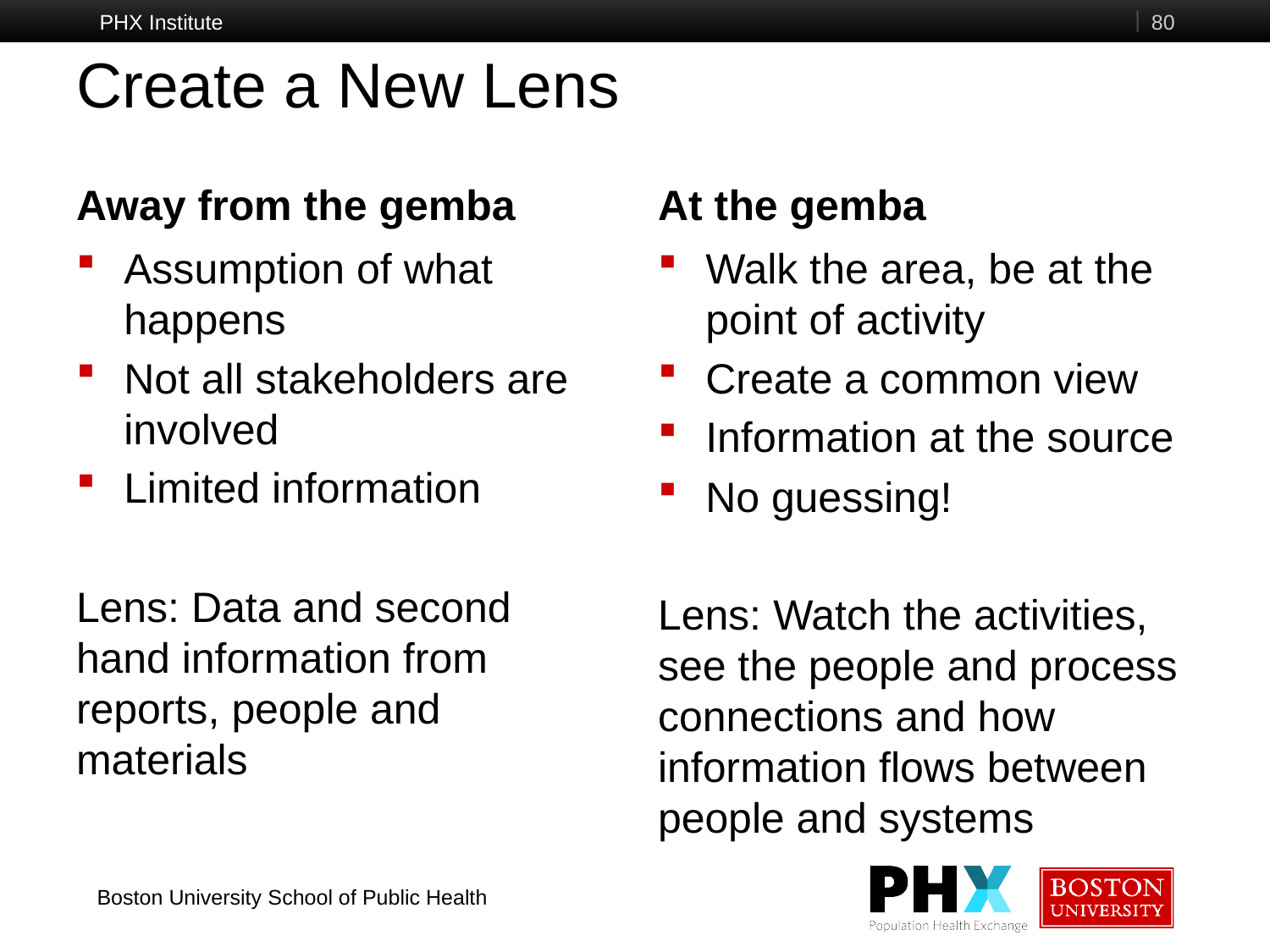

PHX Institute
80
# Create a New Lens
Away from the gemba
At the gemba
Assumption of what happens
Not all stakeholders are involved
Limited information

Lens: Data and second hand information from reports, people and materials
Walk the area, be at the point of activity
Create a common view
Information at the source
No guessing!

Lens: Watch the activities, see the people and process connections and how information flows between people and systems